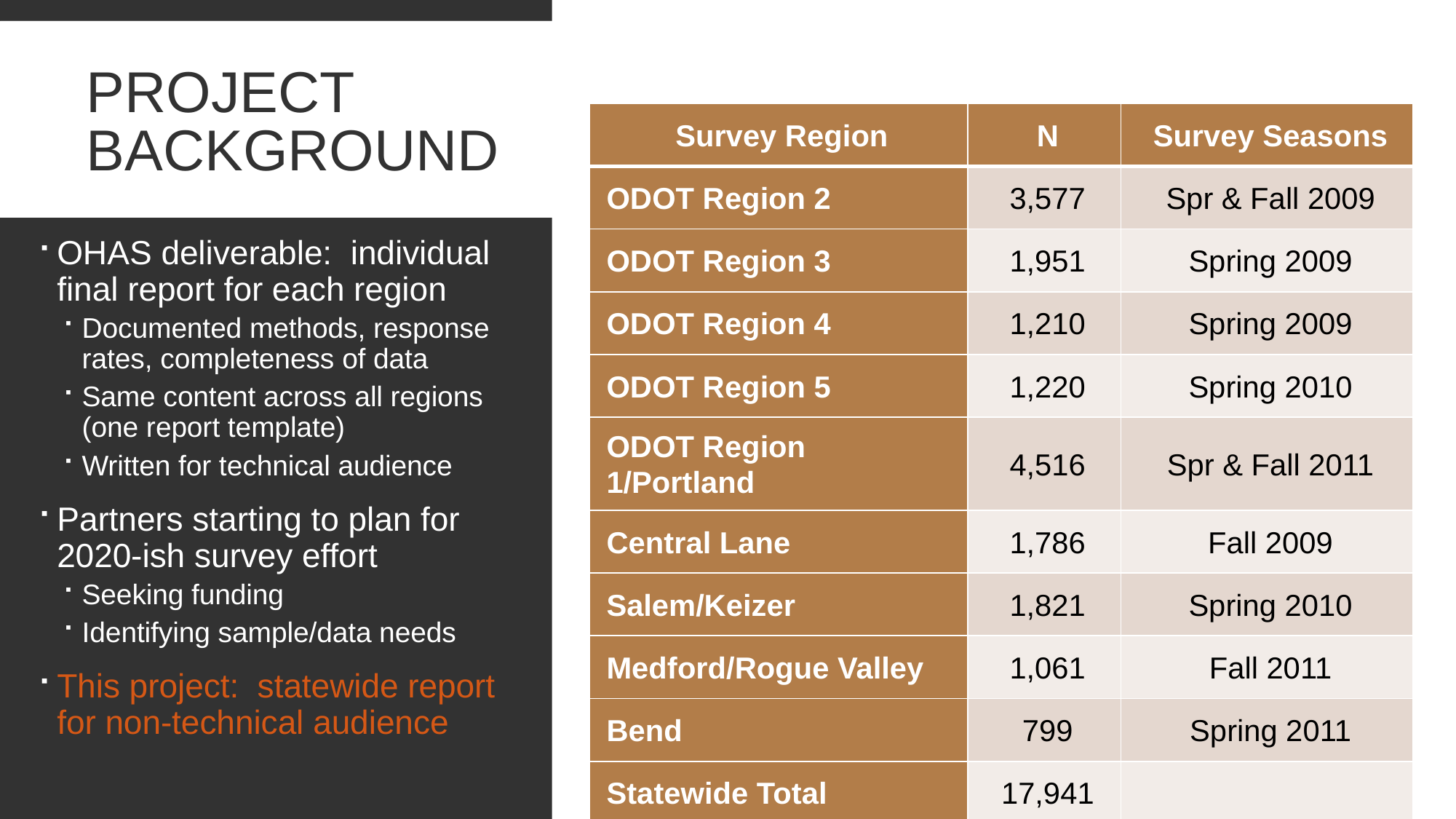

# Project Background
| Survey Region | N | Survey Seasons |
| --- | --- | --- |
| ODOT Region 2 | 3,577 | Spr & Fall 2009 |
| ODOT Region 3 | 1,951 | Spring 2009 |
| ODOT Region 4 | 1,210 | Spring 2009 |
| ODOT Region 5 | 1,220 | Spring 2010 |
| ODOT Region 1/Portland | 4,516 | Spr & Fall 2011 |
| Central Lane | 1,786 | Fall 2009 |
| Salem/Keizer | 1,821 | Spring 2010 |
| Medford/Rogue Valley | 1,061 | Fall 2011 |
| Bend | 799 | Spring 2011 |
| Statewide Total | 17,941 |  |
OHAS deliverable:  individual final report for each region
Documented methods, response rates, completeness of data
Same content across all regions (one report template)
Written for technical audience
Partners starting to plan for 2020-ish survey effort
Seeking funding
Identifying sample/data needs
This project:  statewide report for non-technical audience

4